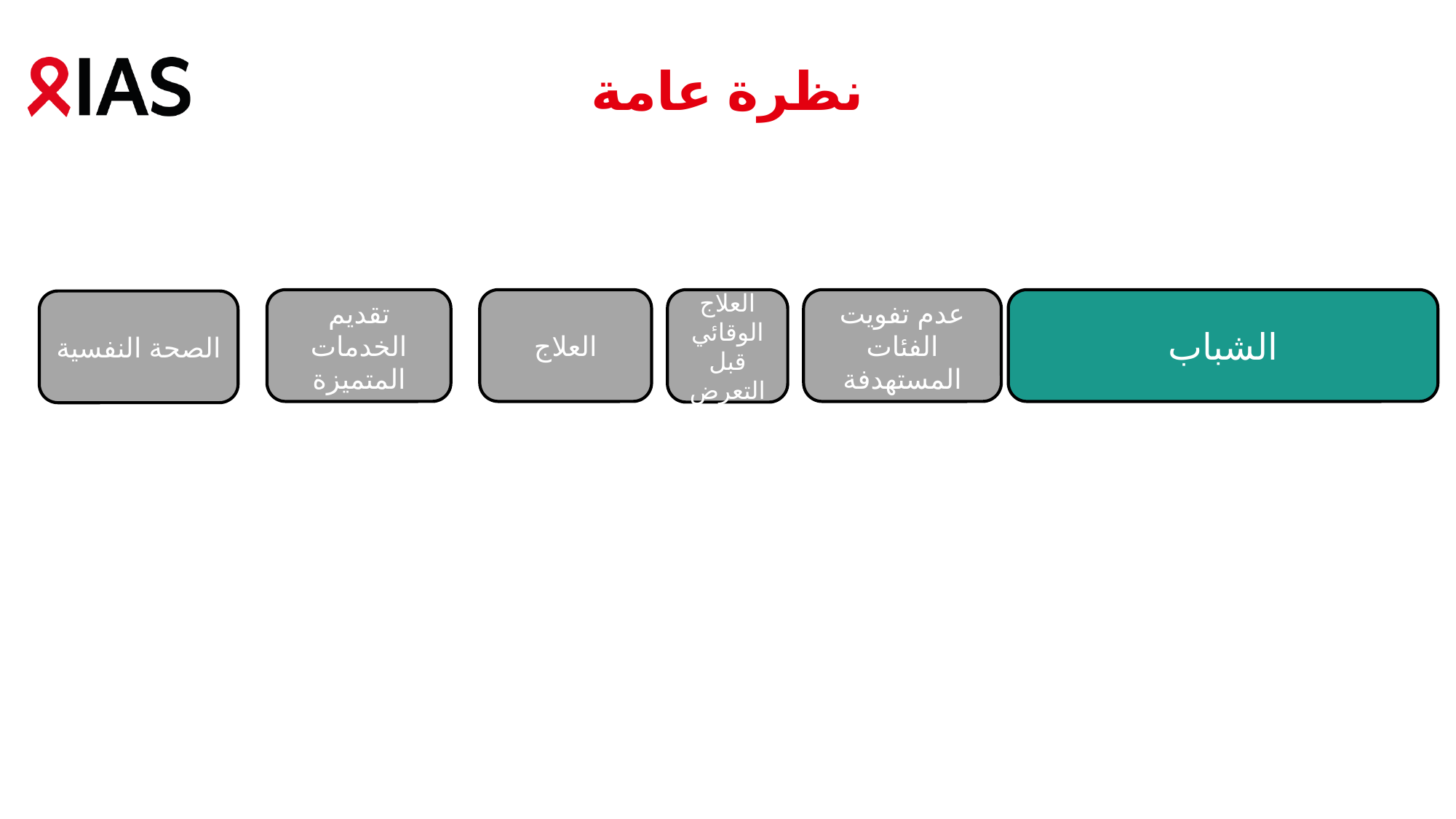

نظرة عامة
تقديم الخدمات المتميزة
العلاج
العلاج الوقائي قبل التعرض
عدم تفويت الفئات المستهدفة
الشباب
الصحة النفسية